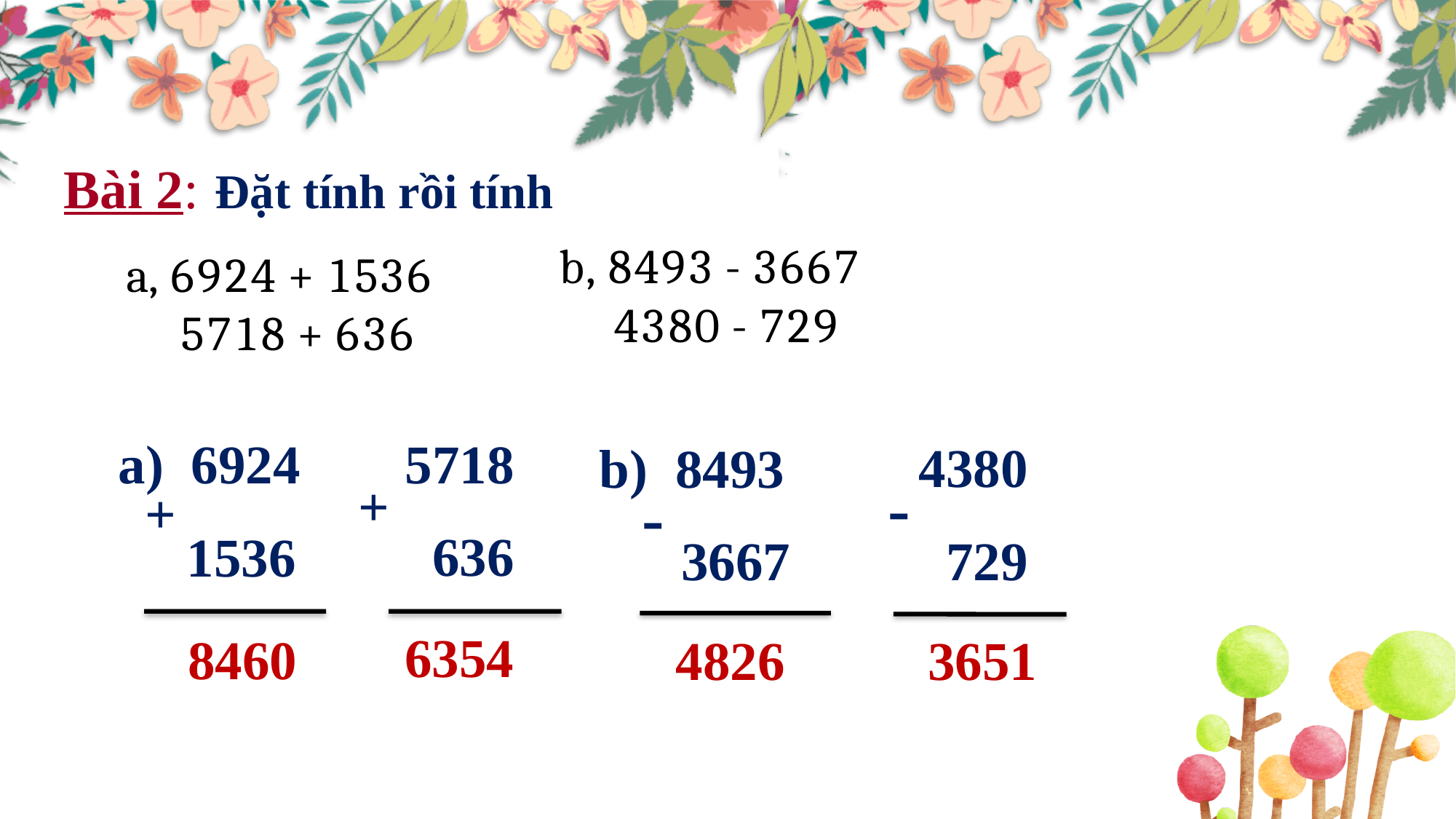

Bài 2:
Đặt tính rồi tính
b, 8493 - 3667
     4380 - 729
a, 6924 + 1536
     5718 + 636

                5718
                  636
    a)  6924
         1536
                4380
                  729
   b)  8493
         3667
  -
  +
 -
  +

6354
8460
4826
3651